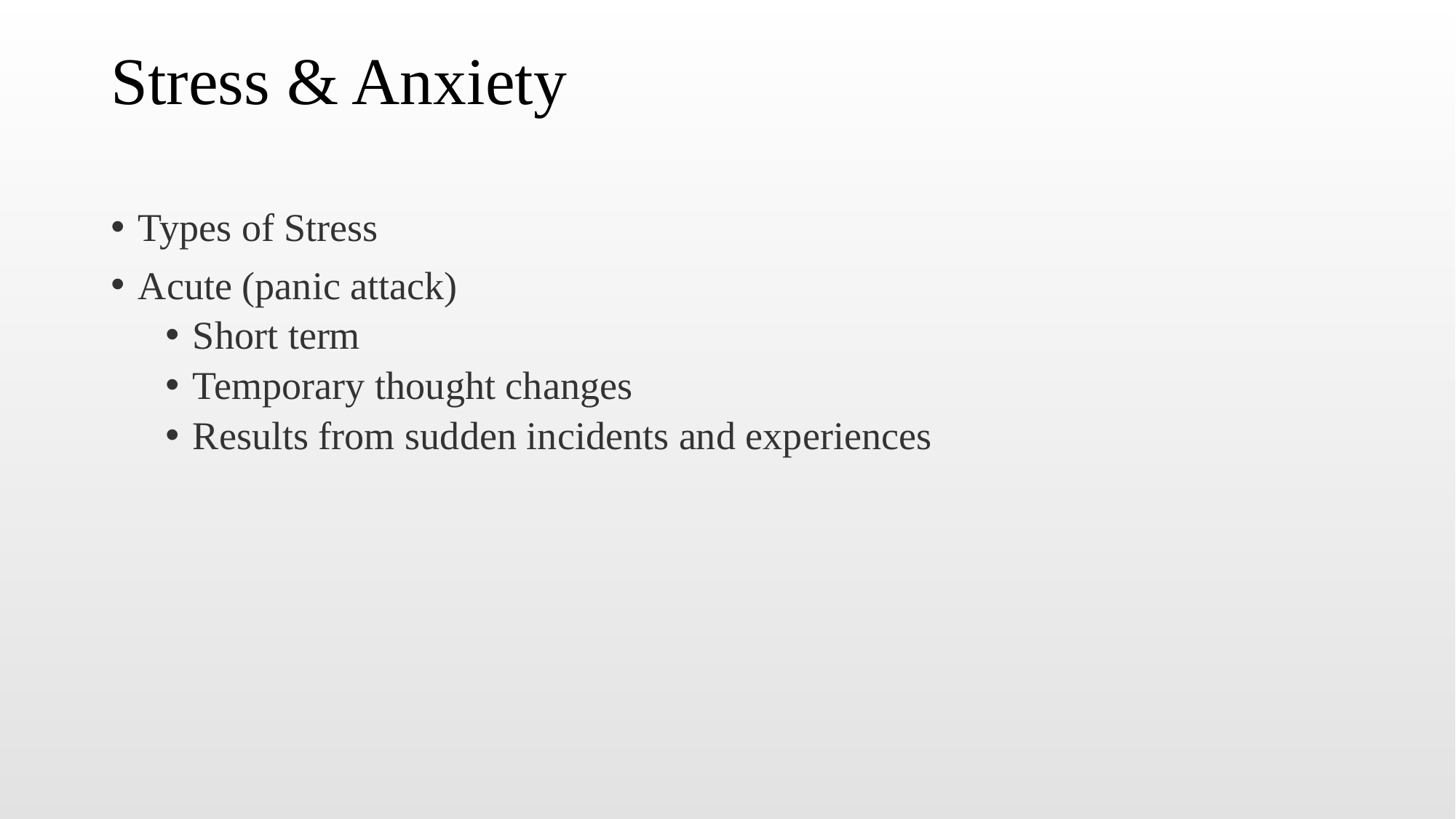

# Stress & Anxiety
Types of Stress
Acute (panic attack)
Short term
Temporary thought changes
Results from sudden incidents and experiences